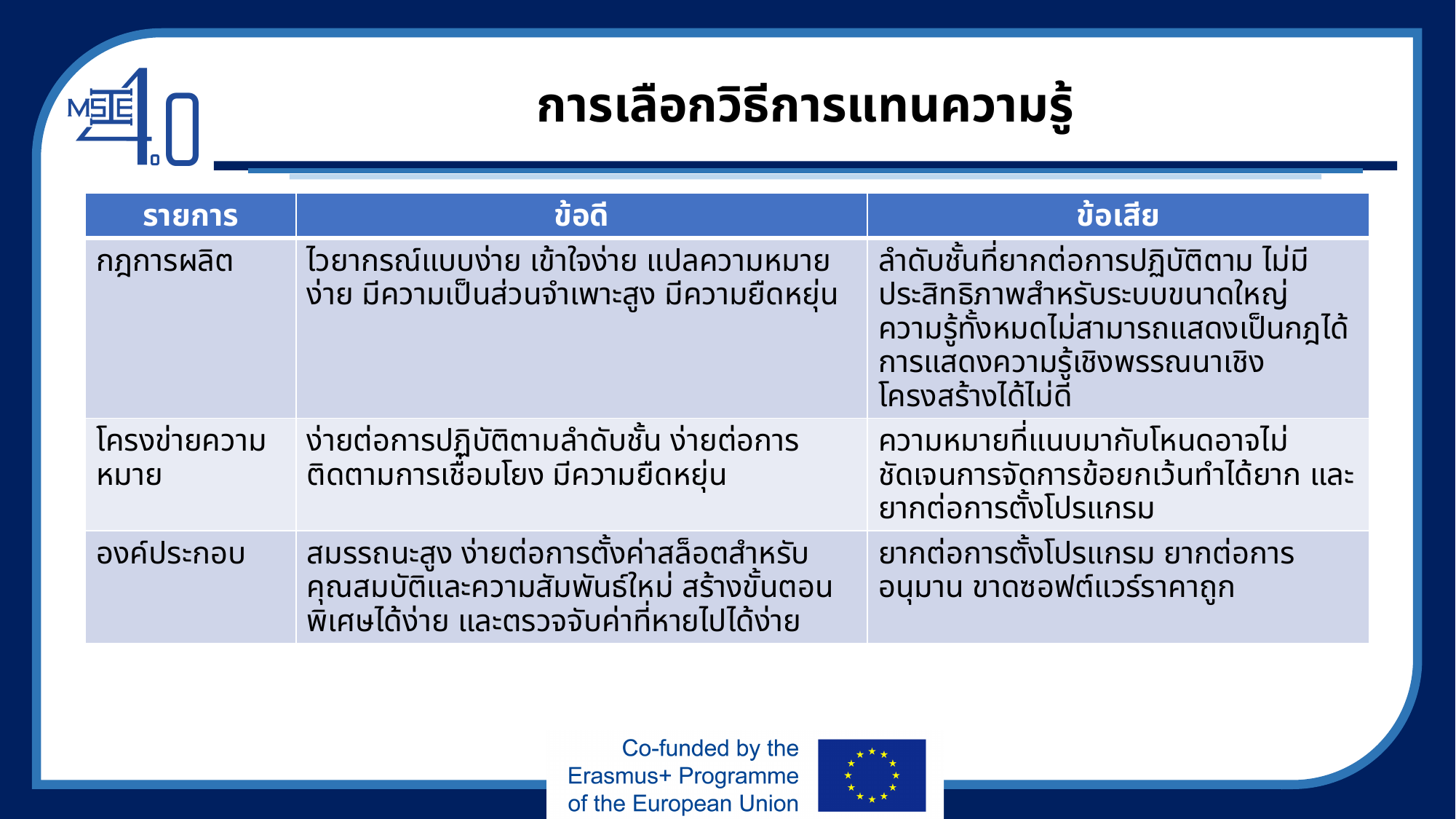

# การเลือกวิธีการแทนความรู้
| รายการ | ข้อดี | ข้อเสีย |
| --- | --- | --- |
| กฎการผลิต | ไวยากรณ์แบบง่าย เข้าใจง่าย แปลความหมายง่าย มีความเป็นส่วนจำเพาะสูง มีความยืดหยุ่น | ลำดับชั้นที่ยากต่อการปฏิบัติตาม ไม่มีประสิทธิภาพสำหรับระบบขนาดใหญ่ ความรู้ทั้งหมดไม่สามารถแสดงเป็นกฎได้ การแสดงความรู้เชิงพรรณนาเชิงโครงสร้างได้ไม่ดี |
| โครงข่ายความหมาย | ง่ายต่อการปฏิบัติตามลำดับชั้น ง่ายต่อการติดตามการเชื่อมโยง มีความยืดหยุ่น | ความหมายที่แนบมากับโหนดอาจไม่ชัดเจนการจัดการข้อยกเว้นทำได้ยาก และยากต่อการตั้งโปรแกรม |
| องค์ประกอบ | สมรรถนะสูง ง่ายต่อการตั้งค่าสล็อตสำหรับคุณสมบัติและความสัมพันธ์ใหม่ สร้างขั้นตอนพิเศษได้ง่าย และตรวจจับค่าที่หายไปได้ง่าย | ยากต่อการตั้งโปรแกรม ยากต่อการอนุมาน ขาดซอฟต์แวร์ราคาถูก |